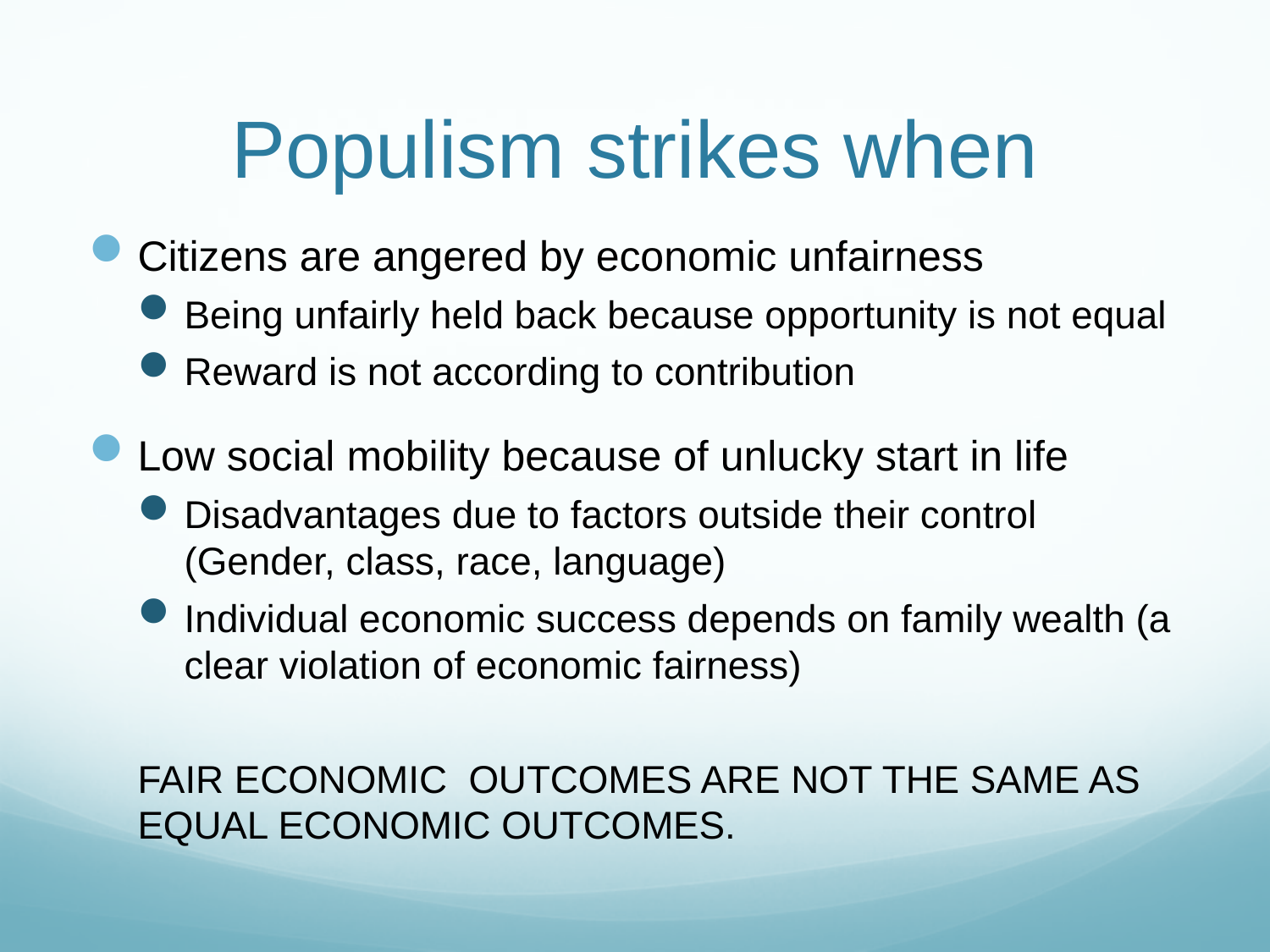

# Populism strikes when
Citizens are angered by economic unfairness
Being unfairly held back because opportunity is not equal
Reward is not according to contribution
Low social mobility because of unlucky start in life
Disadvantages due to factors outside their control (Gender, class, race, language)
Individual economic success depends on family wealth (a clear violation of economic fairness)

FAIR ECONOMIC  OUTCOMES ARE NOT THE SAME AS EQUAL ECONOMIC OUTCOMES.